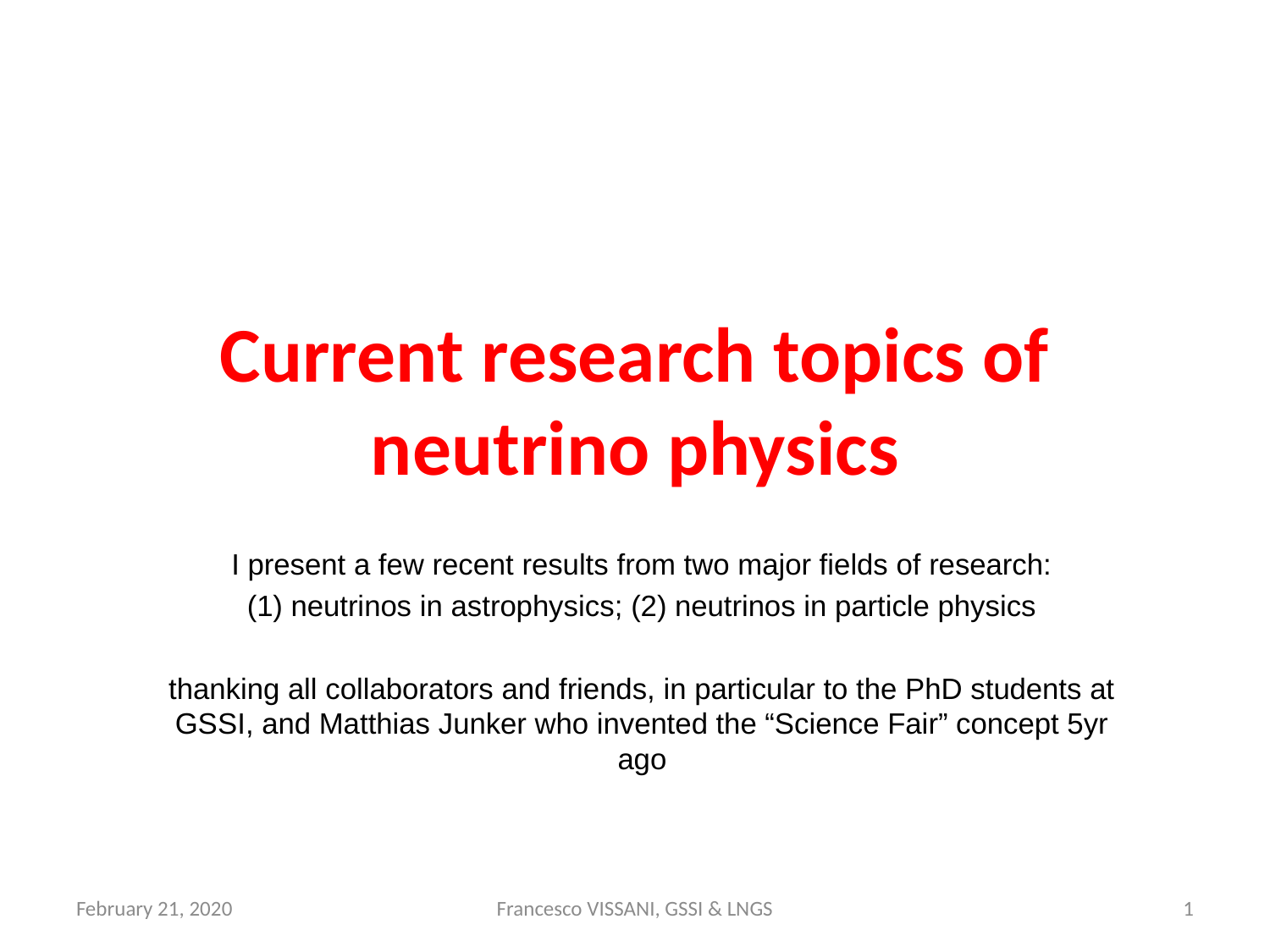

# Current research topics of neutrino physics
I present a few recent results from two major fields of research:
(1) neutrinos in astrophysics; (2) neutrinos in particle physics

thanking all collaborators and friends, in particular to the PhD students at GSSI, and Matthias Junker who invented the “Science Fair” concept 5yr ago
February 21, 2020
Francesco VISSANI, GSSI & LNGS
1